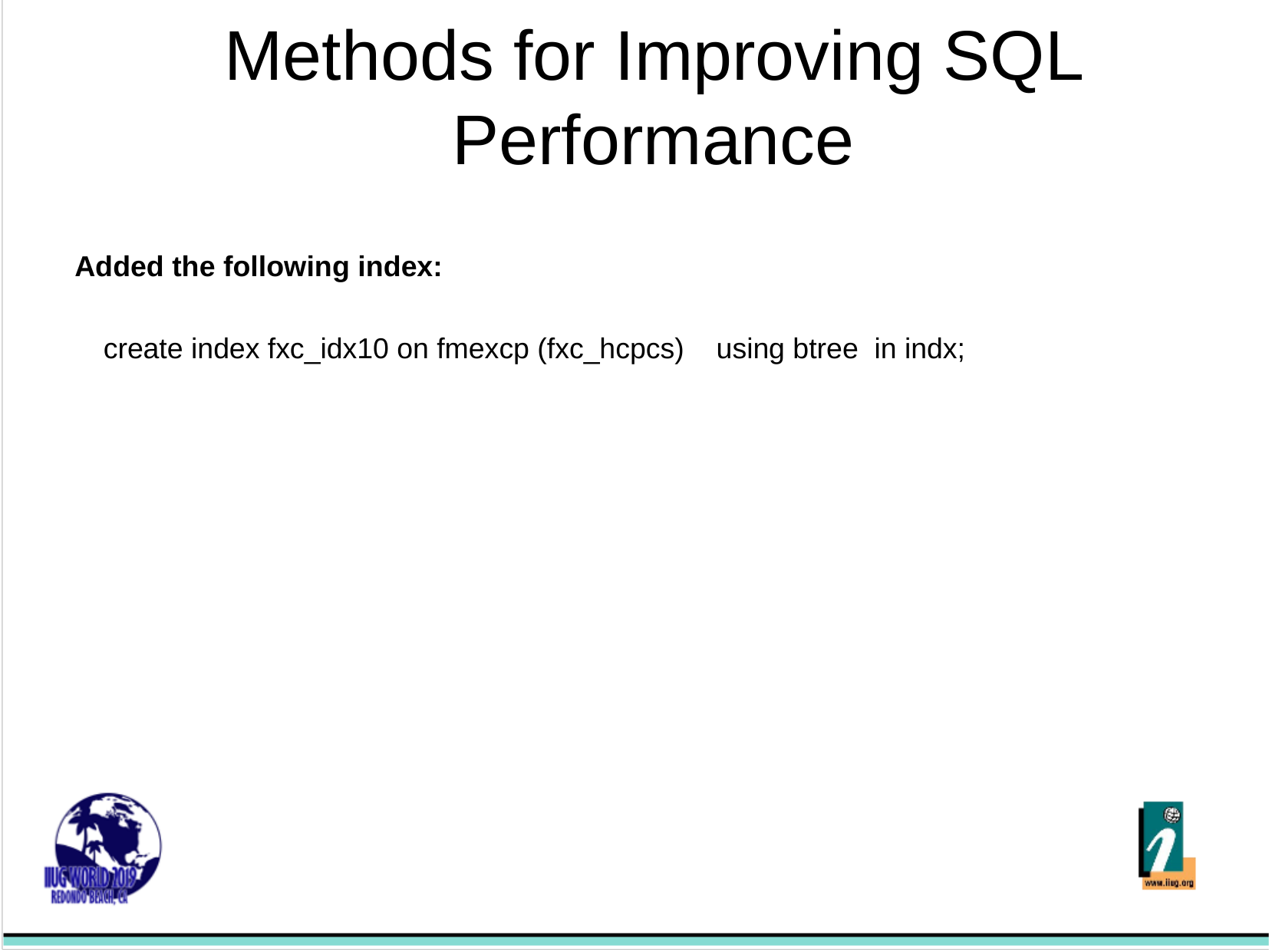

Methods for Improving SQL Performance

Added the following index:

	create index fxc_idx10 on fmexcp (fxc_hcpcs)    using btree  in indx;